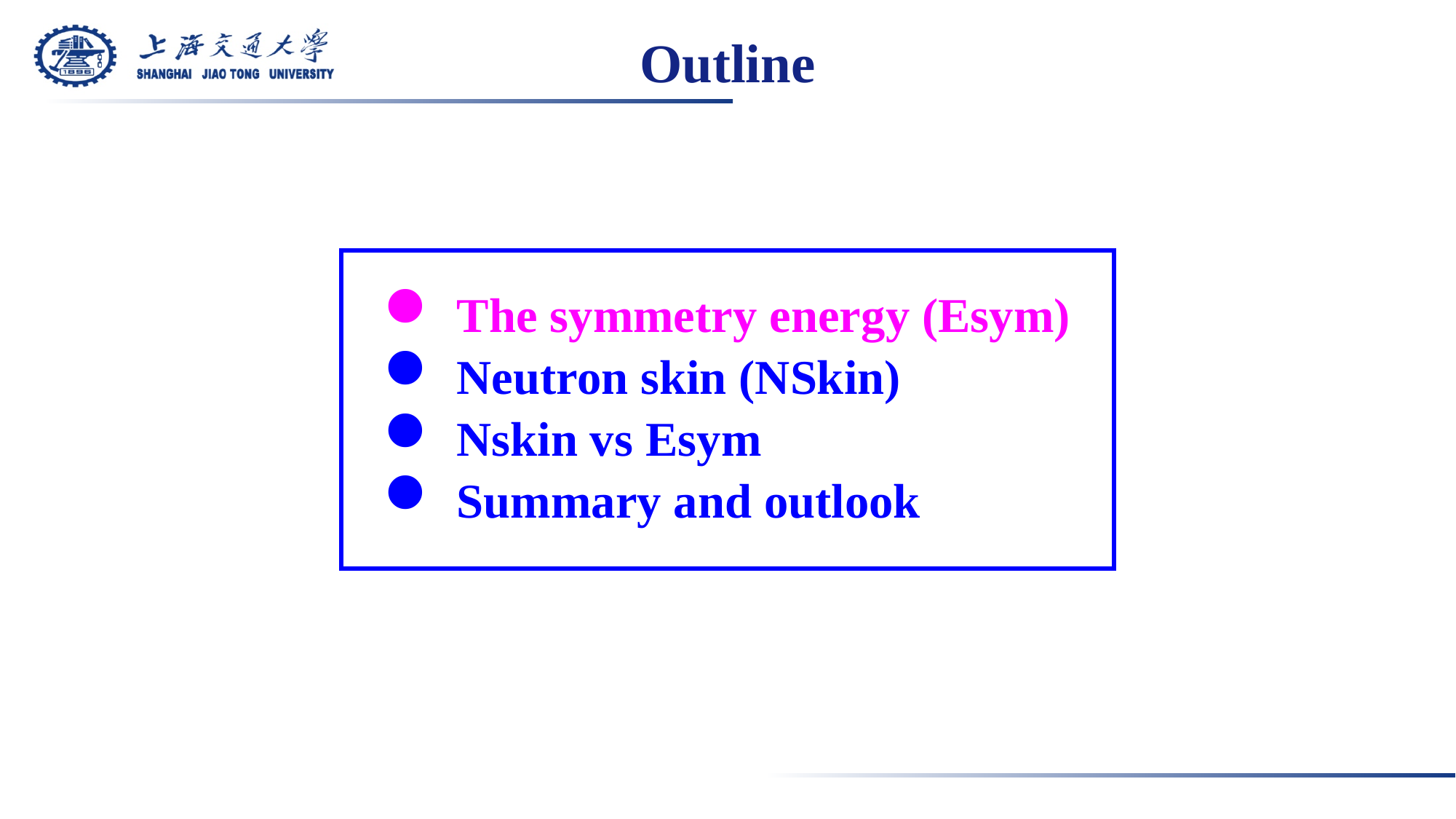

# Outline
The symmetry energy (Esym)
Neutron skin (NSkin)
Nskin vs Esym
Summary and outlook